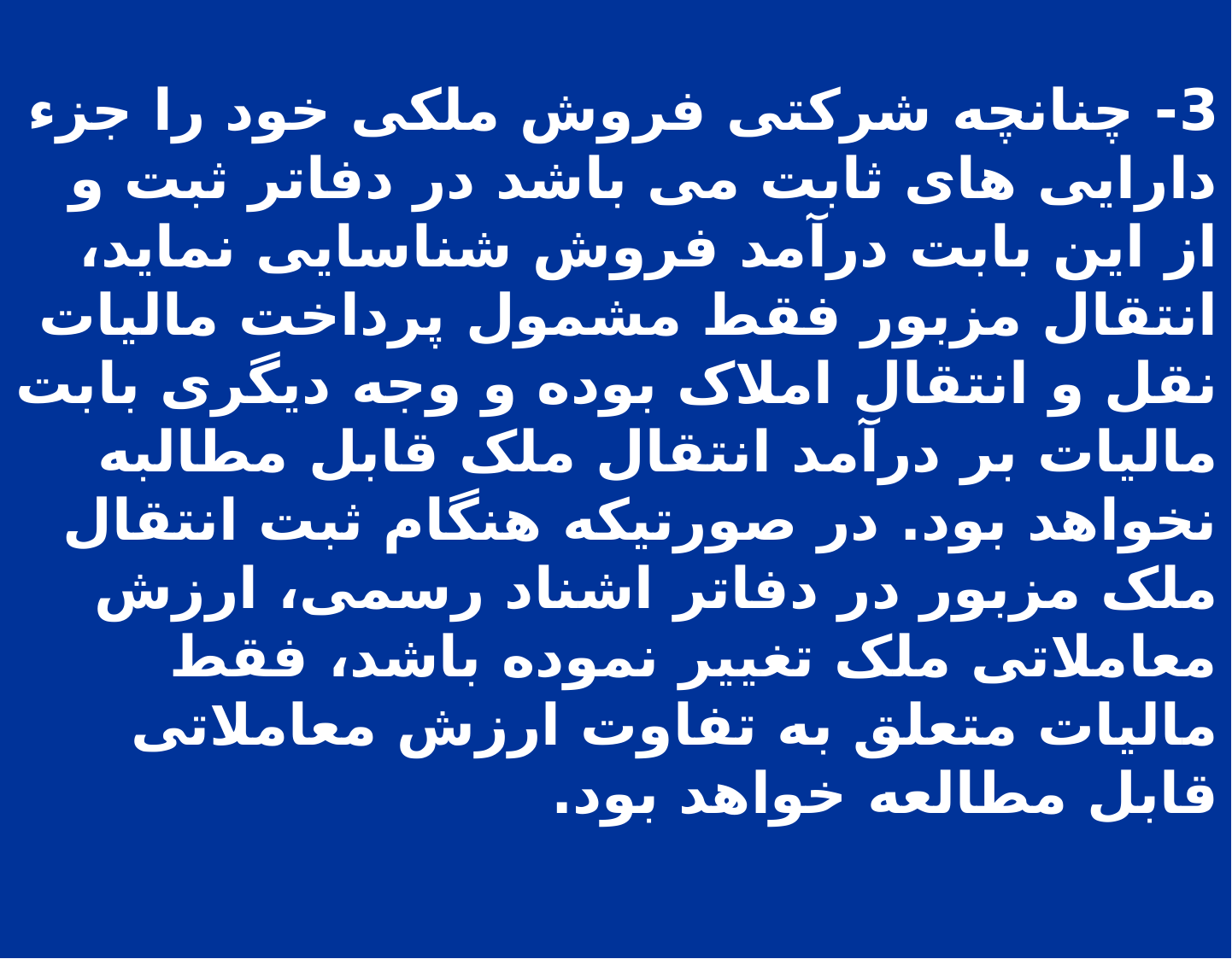

3- چنانچه شرکتی فروش ملکی خود را جزء دارایی های ثابت می باشد در دفاتر ثبت و از این بابت درآمد فروش شناسایی نماید، انتقال مزبور فقط مشمول پرداخت مالیات نقل و انتقال املاک بوده و وجه دیگری بابت مالیات بر درآمد انتقال ملک قابل مطالبه نخواهد بود. در صورتیکه هنگام ثبت انتقال ملک مزبور در دفاتر اشناد رسمی، ارزش معاملاتی ملک تغییر نموده باشد، فقط مالیات متعلق به تفاوت ارزش معاملاتی قابل مطالعه خواهد بود.